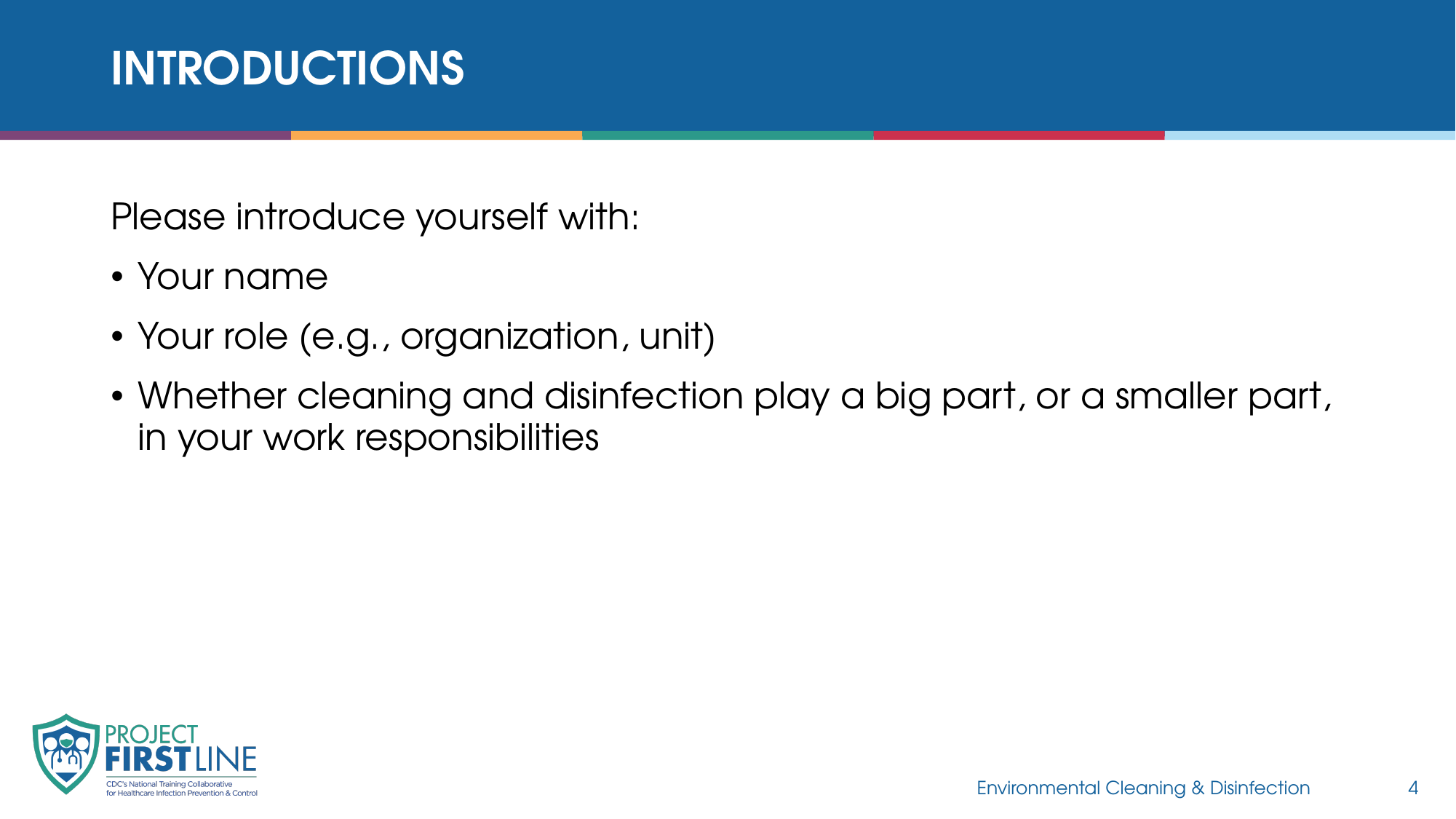

# Introductions
Please introduce yourself with:
Your name
Your role (e.g., organization, unit)
Whether cleaning and disinfection play a big part, or a smaller part, in your work responsibilities
Environmental Cleaning & Disinfection
4